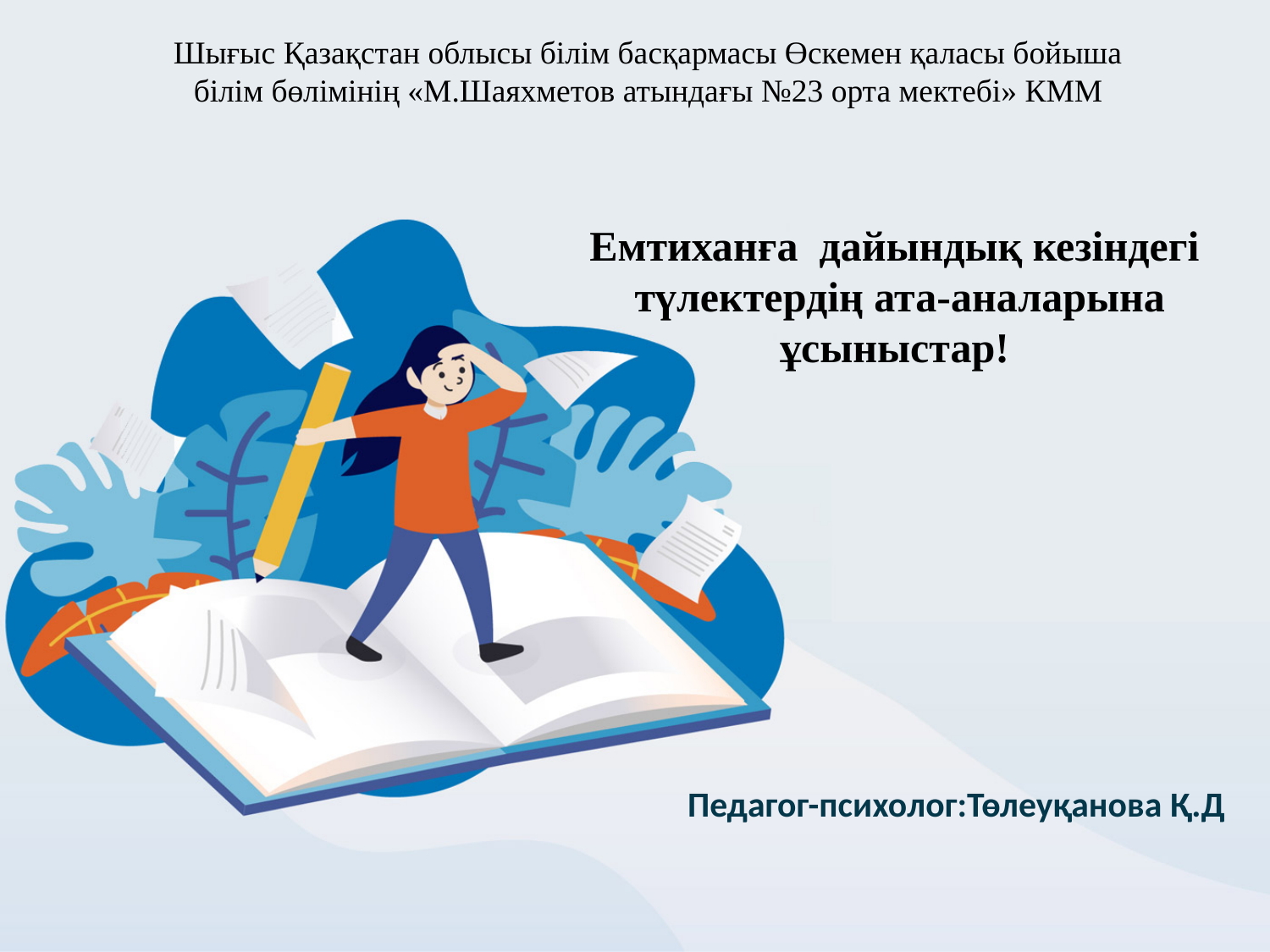

Шығыс Қазақстан облысы білім басқармасы Өскемен қаласы бойыша білім бөлімінің «М.Шаяхметов атындағы №23 орта мектебі» КММ
Емтиханға  дайындық кезіндегі
 түлектердің ата-аналарына
 ұсыныстар!
# Педагог-психолог:Төлеуқанова Қ.Д